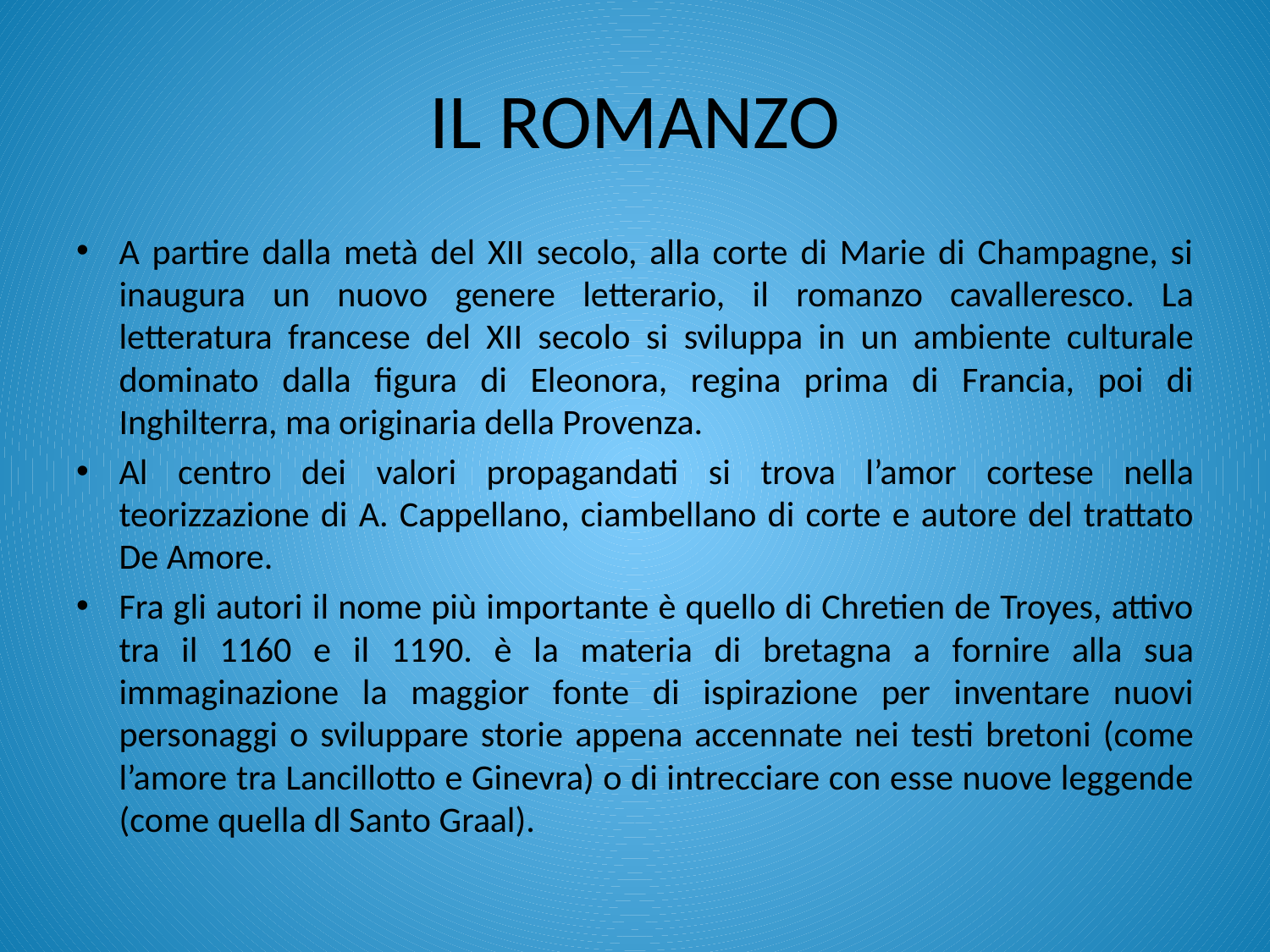

# IL ROMANZO
A partire dalla metà del XII secolo, alla corte di Marie di Champagne, si inaugura un nuovo genere letterario, il romanzo cavalleresco. La letteratura francese del XII secolo si sviluppa in un ambiente culturale dominato dalla figura di Eleonora, regina prima di Francia, poi di Inghilterra, ma originaria della Provenza.
Al centro dei valori propagandati si trova l’amor cortese nella teorizzazione di A. Cappellano, ciambellano di corte e autore del trattato De Amore.
Fra gli autori il nome più importante è quello di Chretien de Troyes, attivo tra il 1160 e il 1190. è la materia di bretagna a fornire alla sua immaginazione la maggior fonte di ispirazione per inventare nuovi personaggi o sviluppare storie appena accennate nei testi bretoni (come l’amore tra Lancillotto e Ginevra) o di intrecciare con esse nuove leggende (come quella dl Santo Graal).